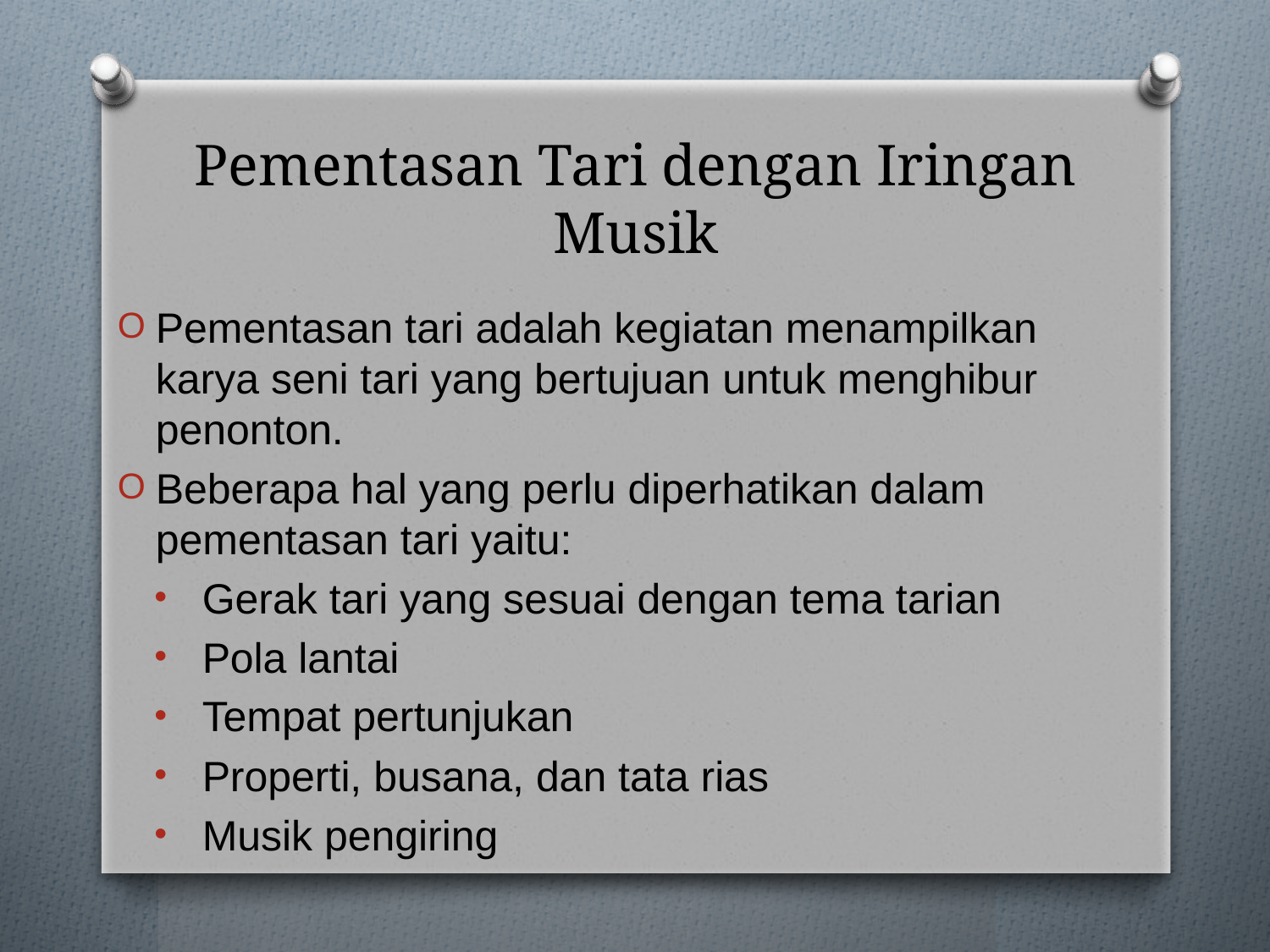

# Pementasan Tari dengan Iringan Musik
Pementasan tari adalah kegiatan menampilkan karya seni tari yang bertujuan untuk menghibur penonton.
Beberapa hal yang perlu diperhatikan dalam pementasan tari yaitu:
Gerak tari yang sesuai dengan tema tarian
Pola lantai
Tempat pertunjukan
Properti, busana, dan tata rias
Musik pengiring